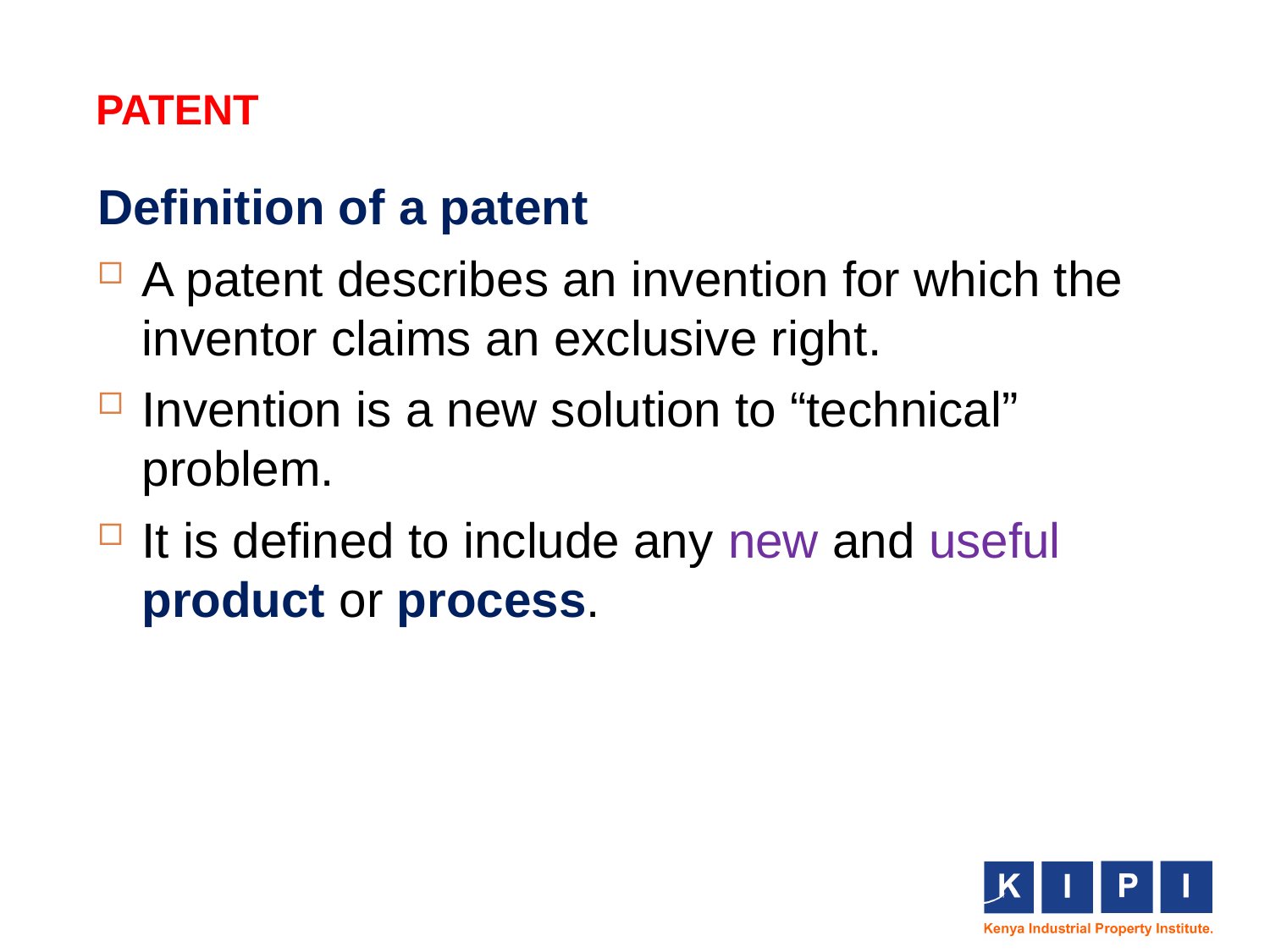

# PATENT
Definition of a patent
A patent describes an invention for which the inventor claims an exclusive right.
Invention is a new solution to “technical” problem.
It is defined to include any new and useful product or process.
8